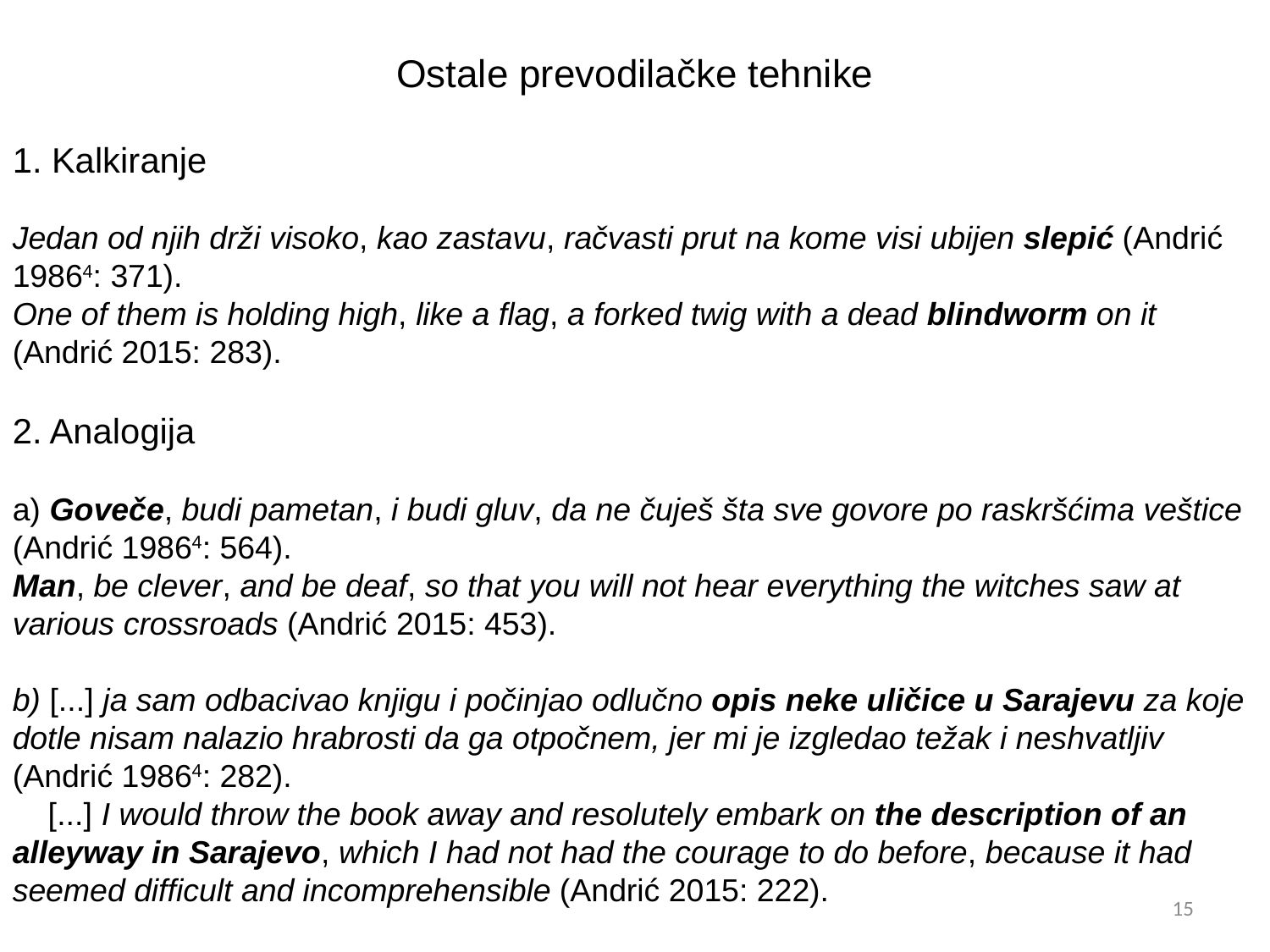

Ostale prevodilačke tehnike

1. Kalkiranje

Jedan od njih drži visoko, kao zastavu, račvasti prut na kome visi ubijen slepić (Andrić 19864: 371).
One of them is holding high, like a flag, a forked twig with a dead blindworm on it (Andrić 2015: 283).

2. Analogija

a) Goveče, budi pametan, i budi gluv, da ne čuješ šta sve govore po raskršćima veštice (Andrić 19864: 564).
Man, be clever, and be deaf, so that you will not hear everything the witches saw at various crossroads (Andrić 2015: 453).

b) [...] ja sam odbacivao knjigu i počinjao odlučno opis neke uličice u Sarajevu za koje dotle nisam nalazio hrabrosti da ga otpočnem, jer mi je izgledao težak i neshvatljiv (Andrić 19864: 282).
    [...] I would throw the book away and resolutely embark on the description of an alleyway in Sarajevo, which I had not had the courage to do before, because it had seemed difficult and incomprehensible (Andrić 2015: 222).
15